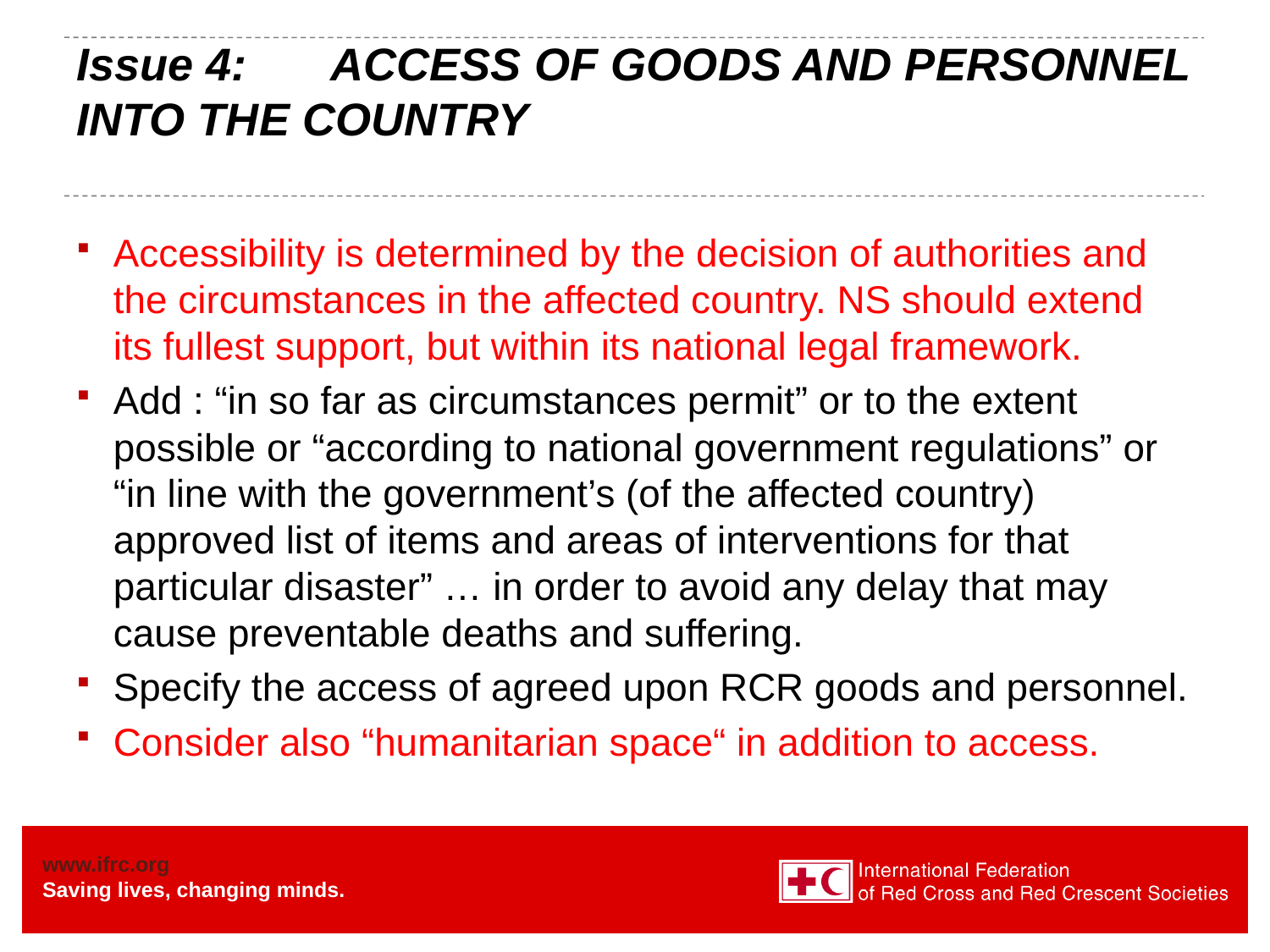

# Issue 4: 	Access of goods and personnel into the country
Accessibility is determined by the decision of authorities and the circumstances in the affected country. NS should extend its fullest support, but within its national legal framework.
Add : “in so far as circumstances permit” or to the extent possible or “according to national government regulations” or “in line with the government’s (of the affected country) approved list of items and areas of interventions for that particular disaster” … in order to avoid any delay that may cause preventable deaths and suffering.
Specify the access of agreed upon RCR goods and personnel.
Consider also “humanitarian space“ in addition to access.